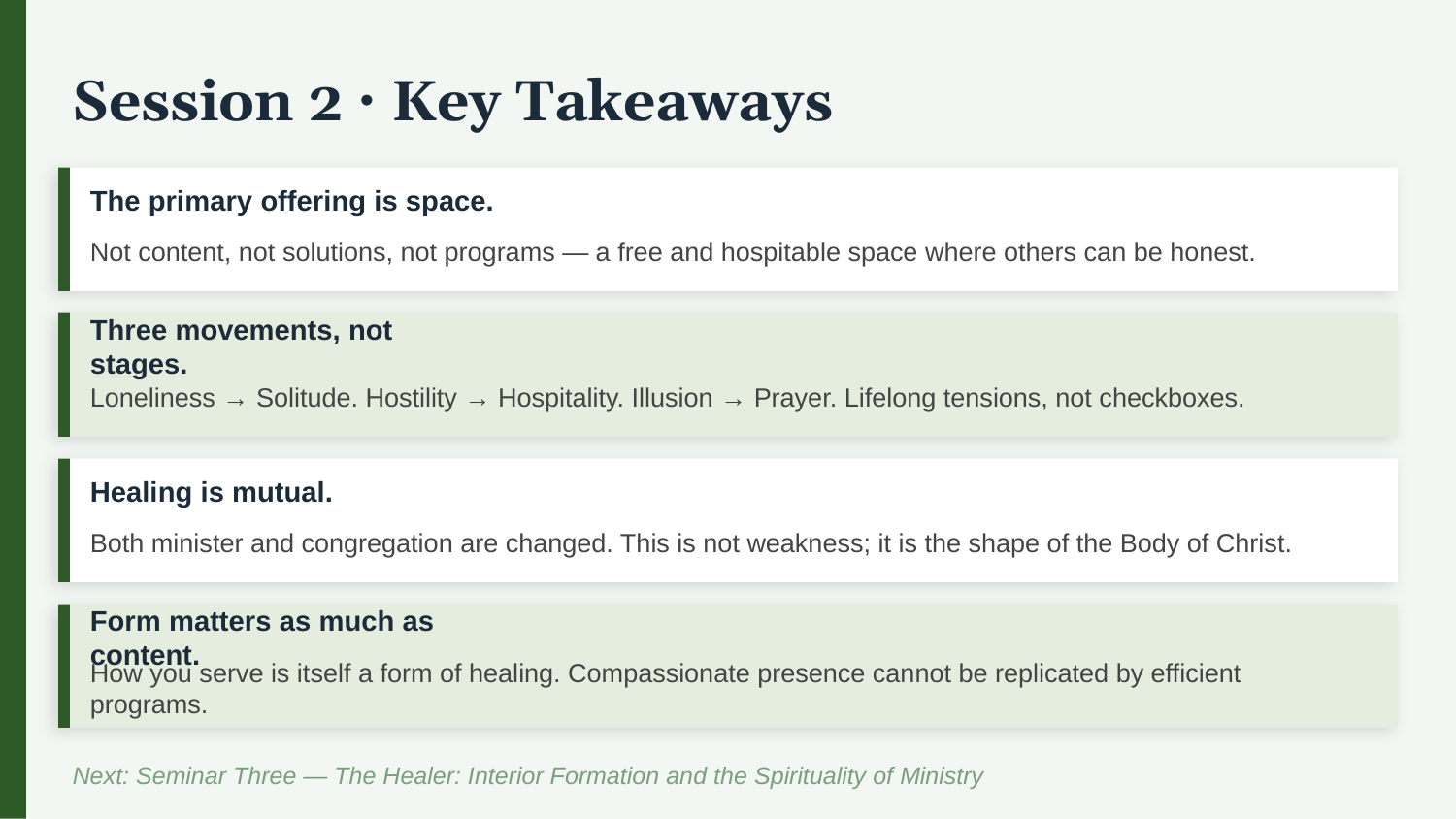

Session 2 · Key Takeaways

The primary offering is space.
Not content, not solutions, not programs — a free and hospitable space where others can be honest.

Three movements, not stages.
Loneliness → Solitude. Hostility → Hospitality. Illusion → Prayer. Lifelong tensions, not checkboxes.

Healing is mutual.
Both minister and congregation are changed. This is not weakness; it is the shape of the Body of Christ.

Form matters as much as content.
How you serve is itself a form of healing. Compassionate presence cannot be replicated by efficient programs.
Next: Seminar Three — The Healer: Interior Formation and the Spirituality of Ministry